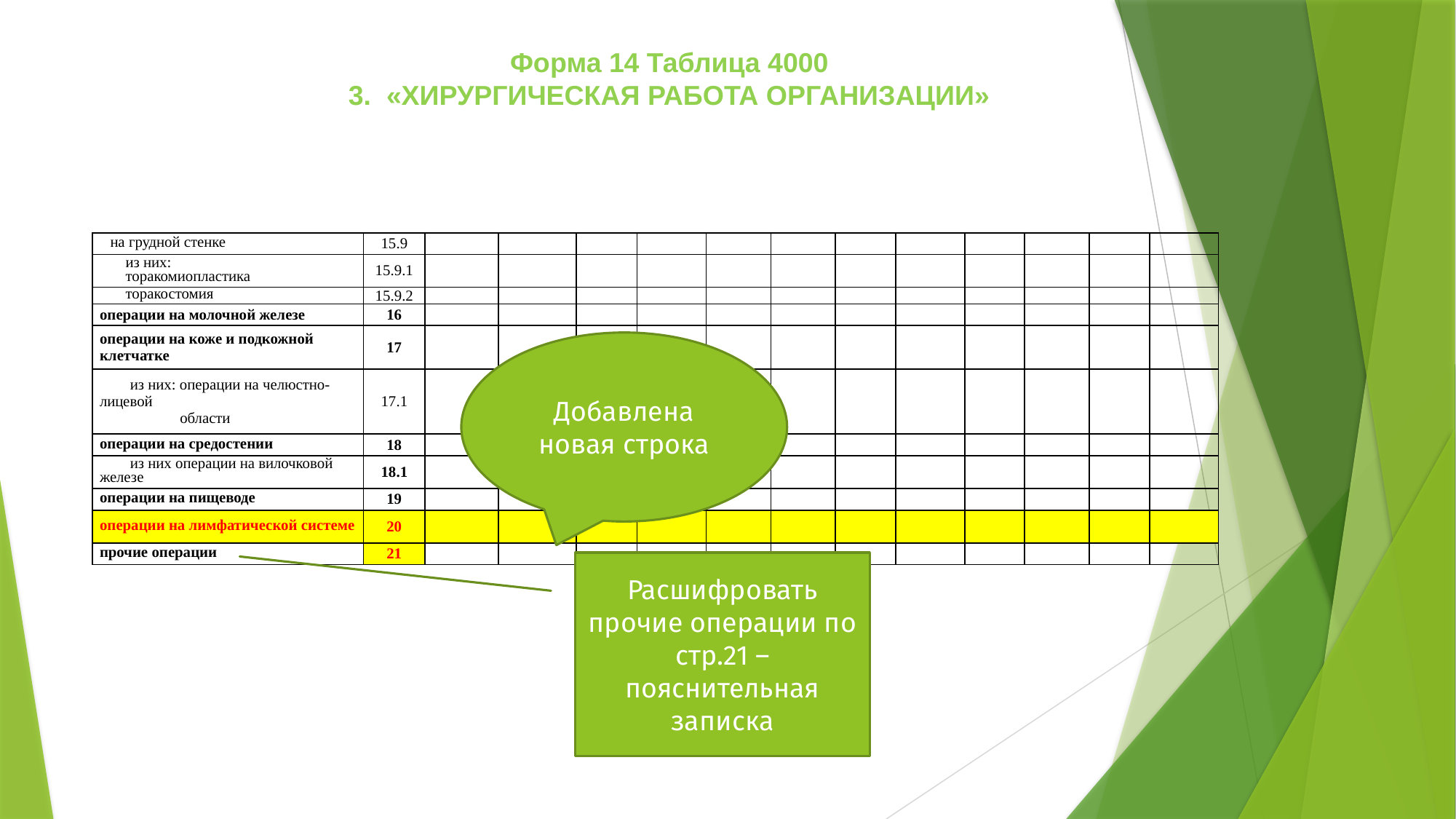

# Форма 14 Таблица 4000 3.  «Хирургическая работа ОРГАНИЗАЦИИ»
| на грудной стенке | 15.9 |  |  |  |  |  |  |  |  |  |  |  |  |
| --- | --- | --- | --- | --- | --- | --- | --- | --- | --- | --- | --- | --- | --- |
| из них: торакомиопластика | 15.9.1 |  |  |  |  |  |  |  |  |  |  |  |  |
| торакостомия | 15.9.2 |  |  |  |  |  |  |  |  |  |  |  |  |
| операции на молочной железе | 16 |  |  |  |  |  |  |  |  |  |  |  |  |
| операции на коже и подкожной клетчатке | 17 |  |  |  |  |  |  |  |  |  |  |  |  |
| из них: операции на челюстно-лицевой области | 17.1 |  |  |  |  |  |  |  |  |  |  |  |  |
| операции на средостении | 18 |  |  |  |  |  |  |  |  |  |  |  |  |
| из них операции на вилочковой железе | 18.1 |  |  |  |  |  |  |  |  |  |  |  |  |
| операции на пищеводе | 19 |  |  |  |  |  |  |  |  |  |  |  |  |
| операции на лимфатической системе | 20 |  |  |  |  |  |  |  |  |  |  |  |  |
| прочие операции | 21 |  |  |  |  |  |  |  |  |  |  |  |  |
Добавлена новая строка
Расшифровать прочие операции по стр.21 – пояснительная записка